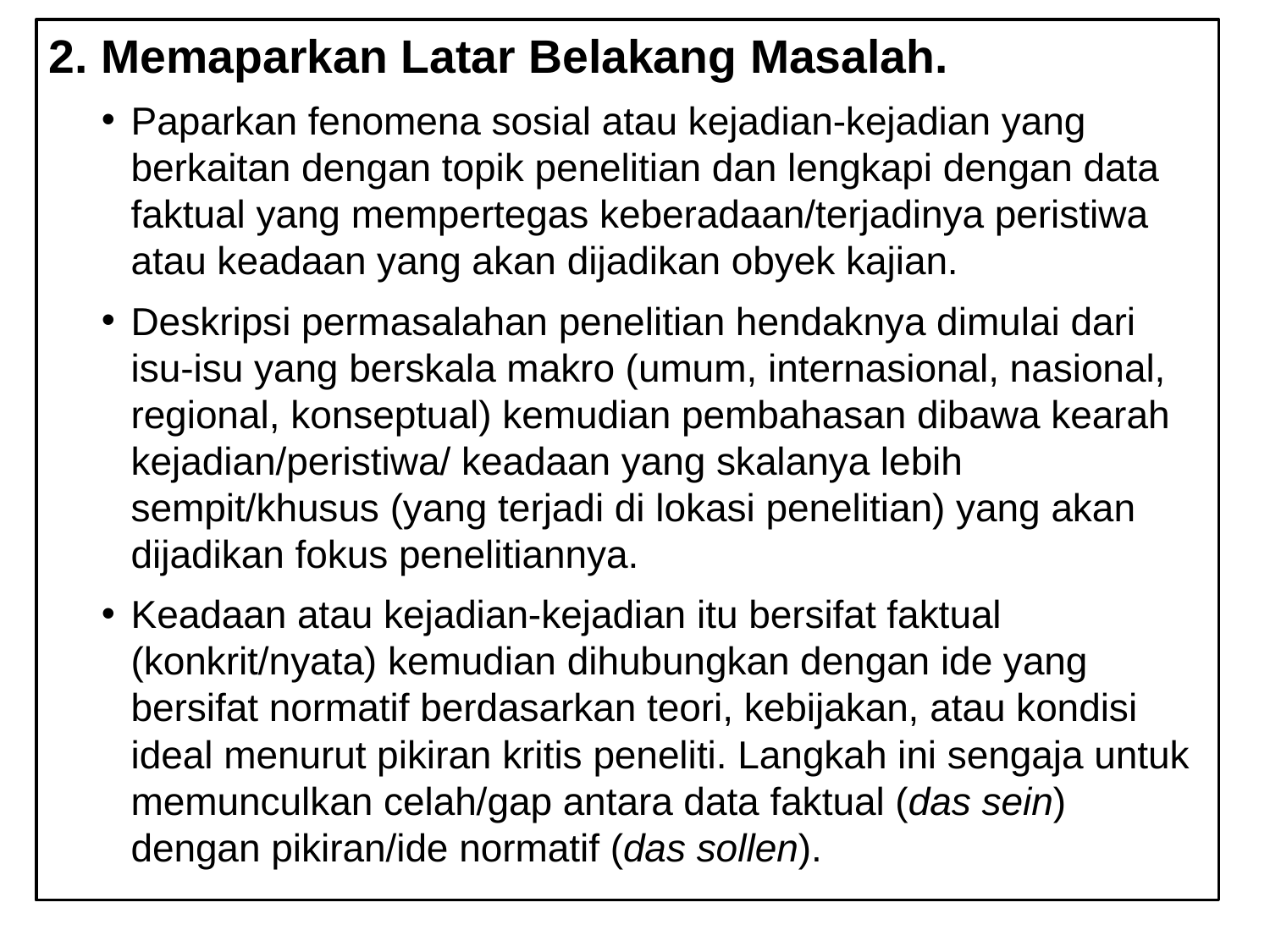

2.	Memaparkan Latar Belakang Masalah.
Paparkan fenomena sosial atau kejadian-kejadian yang berkaitan dengan topik penelitian dan lengkapi dengan data faktual yang mempertegas keberadaan/terjadinya peristiwa atau keadaan yang akan dijadikan obyek kajian.
Deskripsi permasalahan penelitian hendaknya dimulai dari isu-isu yang berskala makro (umum, internasional, nasional, regional, konseptual) kemudian pembahasan dibawa kearah kejadian/peristiwa/ keadaan yang skalanya lebih sempit/khusus (yang terjadi di lokasi penelitian) yang akan dijadikan fokus penelitiannya.
Keadaan atau kejadian-kejadian itu bersifat faktual (konkrit/nyata) kemudian dihubungkan dengan ide yang bersifat normatif berdasarkan teori, kebijakan, atau kondisi ideal menurut pikiran kritis peneliti. Langkah ini sengaja untuk memunculkan celah/gap antara data faktual (das sein) dengan pikiran/ide normatif (das sollen).